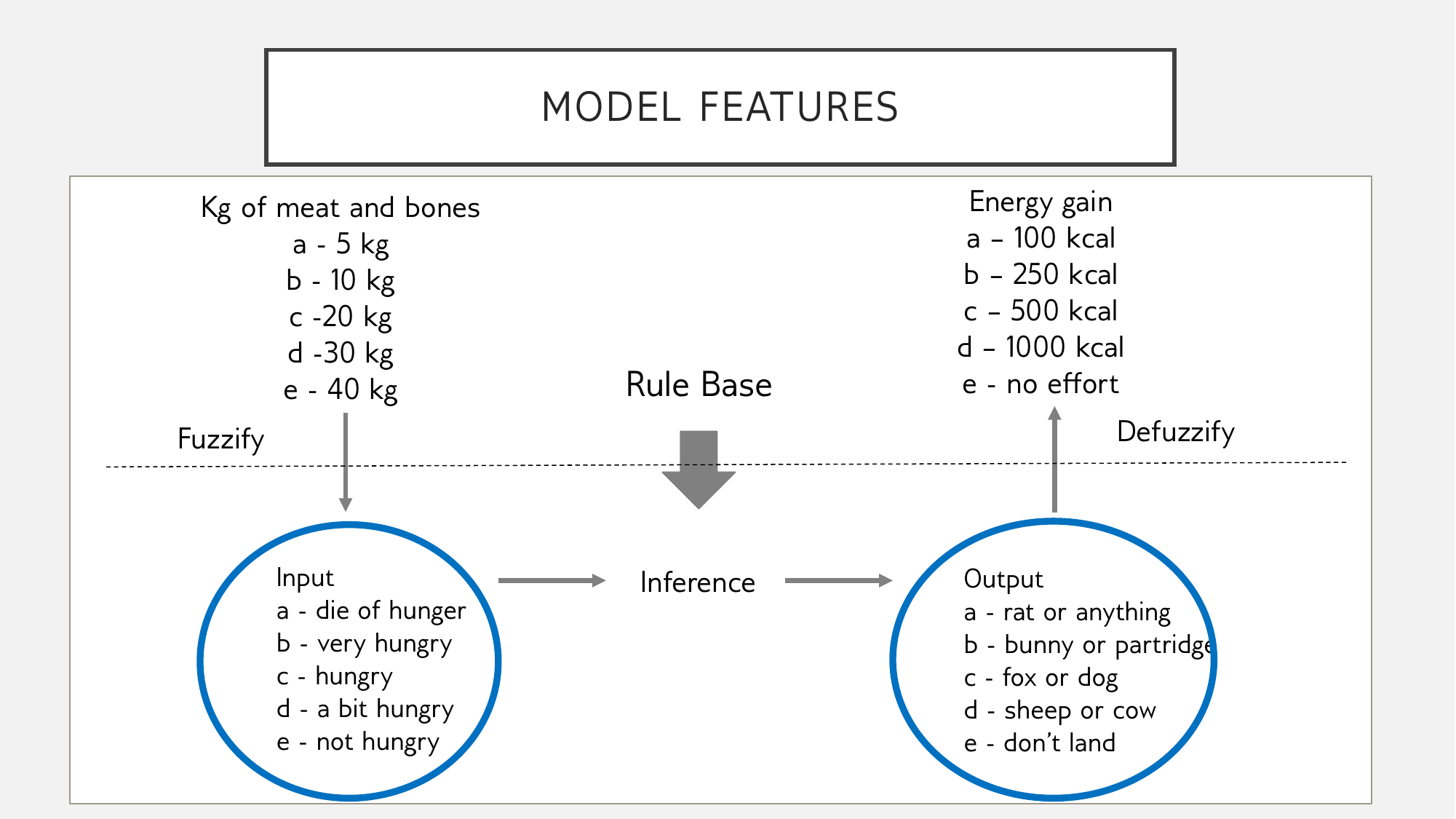

model features
Energy gain
a – 100 kcal
b – 250 kcal
c – 500 kcal
d – 1000 kcal
e - no effort

Kg of meat and bones
a - 5 kg
b - 10 kg
c -20 kg
d -30 kg
e - 40 kg
Rule Base
Defuzzify
Fuzzify

Input
a - die of hunger
b - very hungry
c - hungry
d - a bit hungry
e - not hungry
Output
a - rat or anything
b - bunny or partridge
c - fox or dog
d - sheep or cow
e - don’t land
Inference